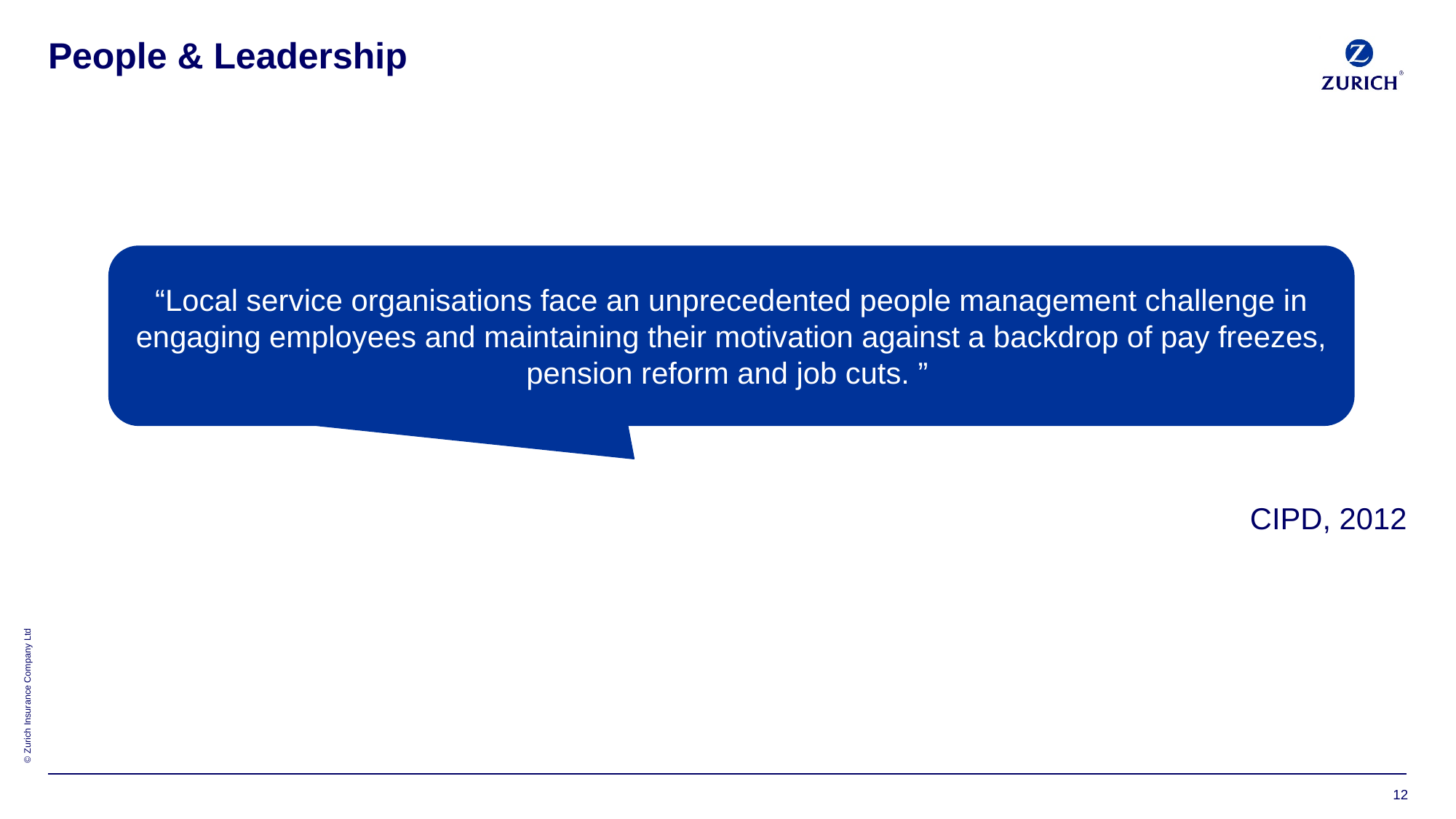

# People & Leadership

CIPD, 2012
“Local service organisations face an unprecedented people management challenge in engaging employees and maintaining their motivation against a backdrop of pay freezes, pension reform and job cuts. ”
12